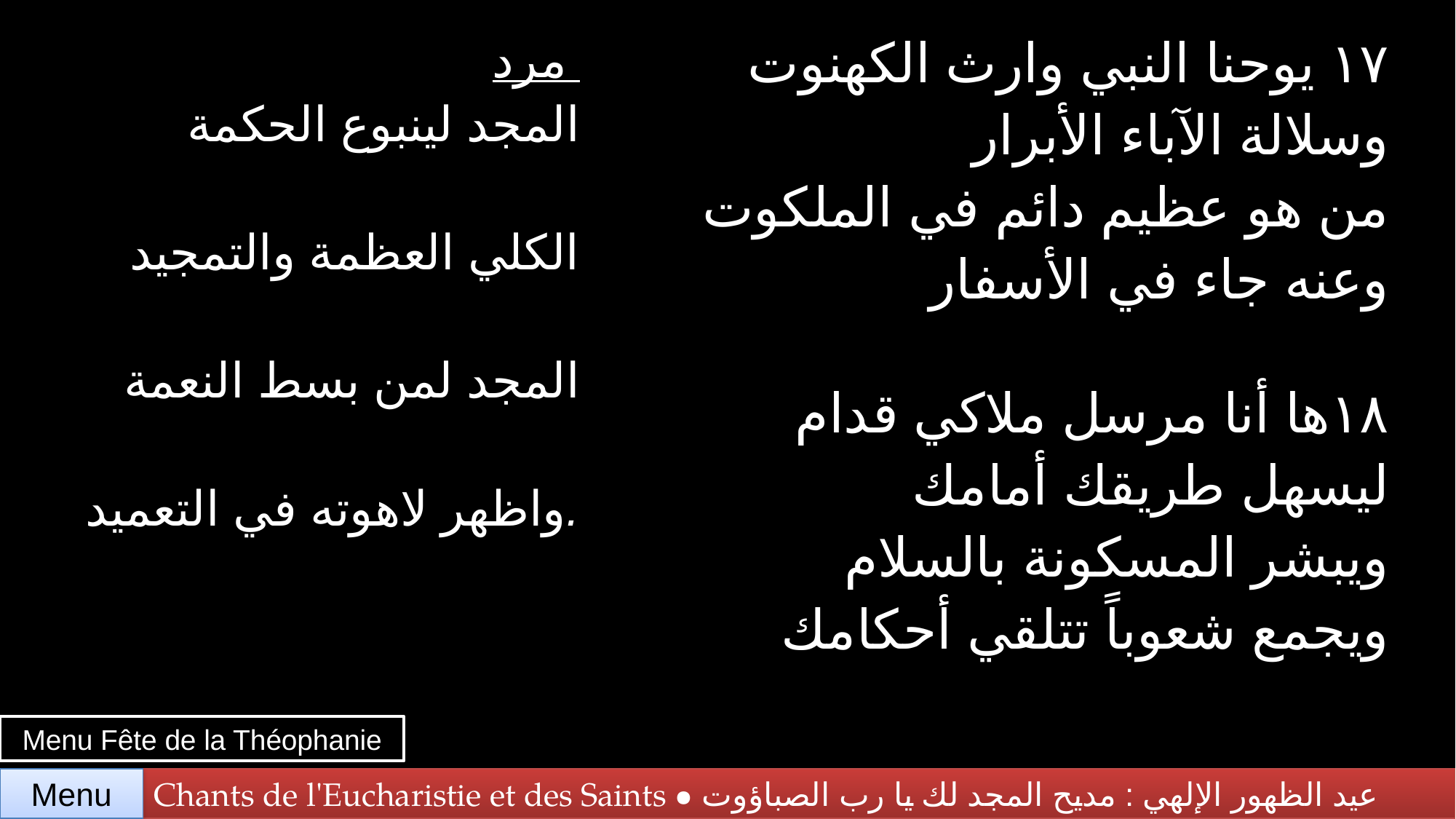

| مرد المجد لينبوع الحكمة الكلي العظمة والتمجيد المجد لمن بسط النعمة واظهر لاهوته في التعميد. | ١٧ يوحنا النبي وارث الكهنوت وسلالة الآباء الأبرار من هو عظيم دائم في الملكوت وعنه جاء في الأسفار |
| --- | --- |
|  | ١٨ها أنا مرسل ملاكي قدام ليسهل طريقك أمامك ويبشر المسكونة بالسلام ويجمع شعوباً تتلقي أحكامك |

Menu Fête de la Théophanie
Menu
Chants de l'Eucharistie et des Saints • عيد الظهور الإلهي : مديح المجد لك يا رب الصباؤوت